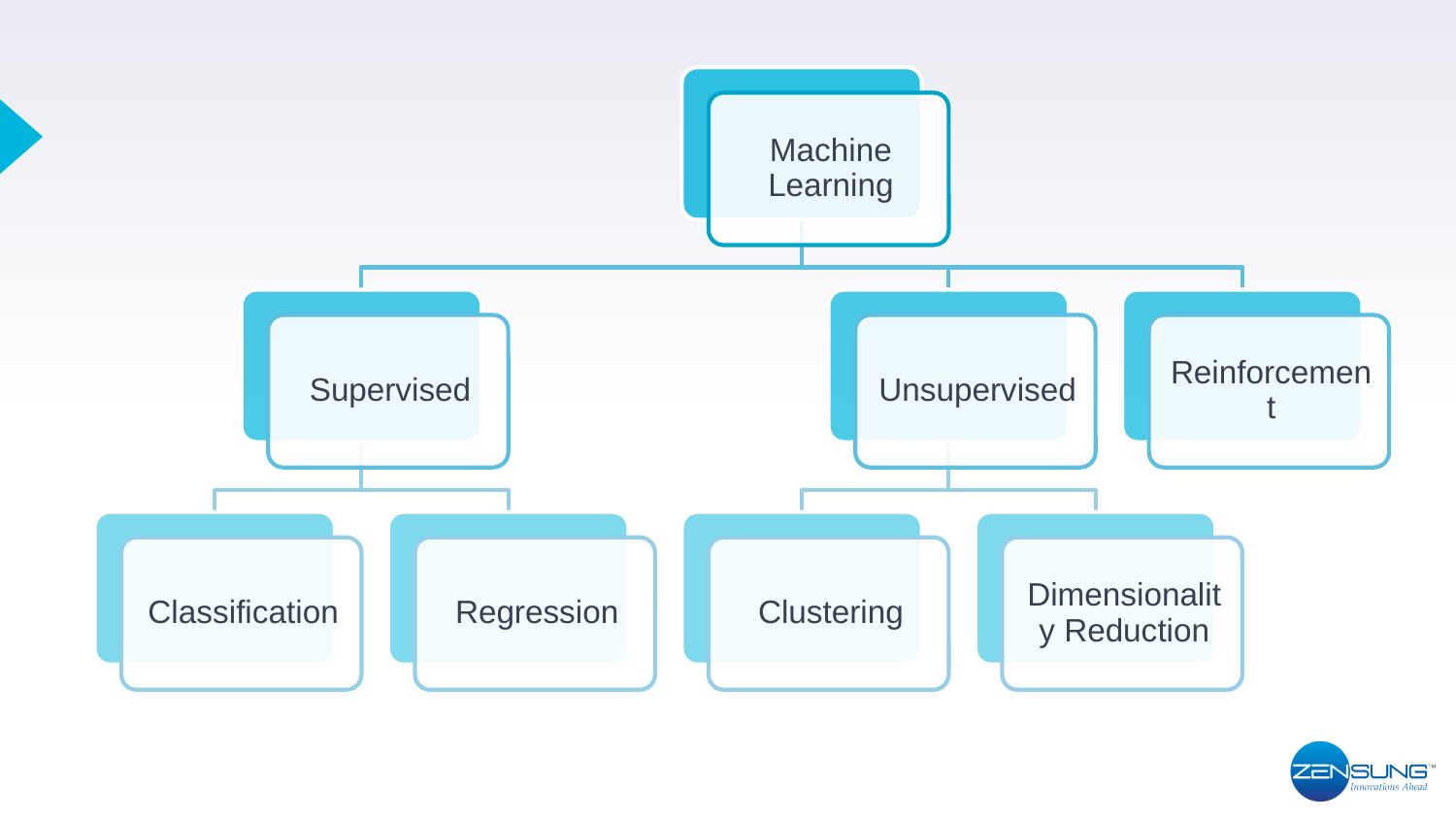

Machine Learning
Supervised
Classification
Regression
Unsupervised
Clustering
Dimensionality Reduction
Reinforcement